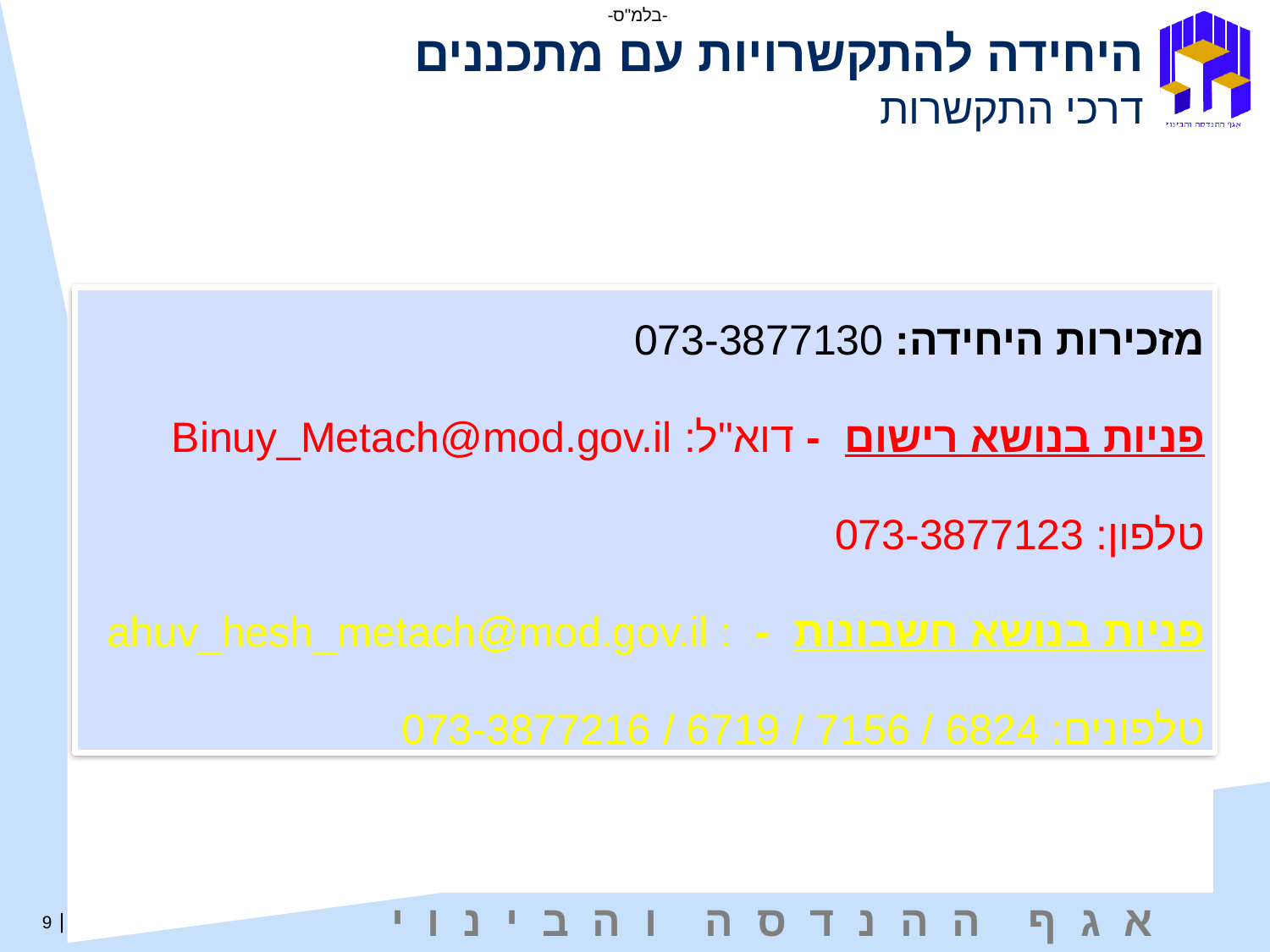

היחידה להתקשרויות עם מתכננים
דרכי התקשרות

מזכירות היחידה: 073-3877130
פניות בנושא רישום  - דוא"ל: Binuy_Metach@mod.gov.il
טלפון: 073-3877123
פניות בנושא חשבונות  -  : ahuv_hesh_metach@mod.gov.il
טלפונים: 6824 / 7156 / 6719 / 073-3877216
9